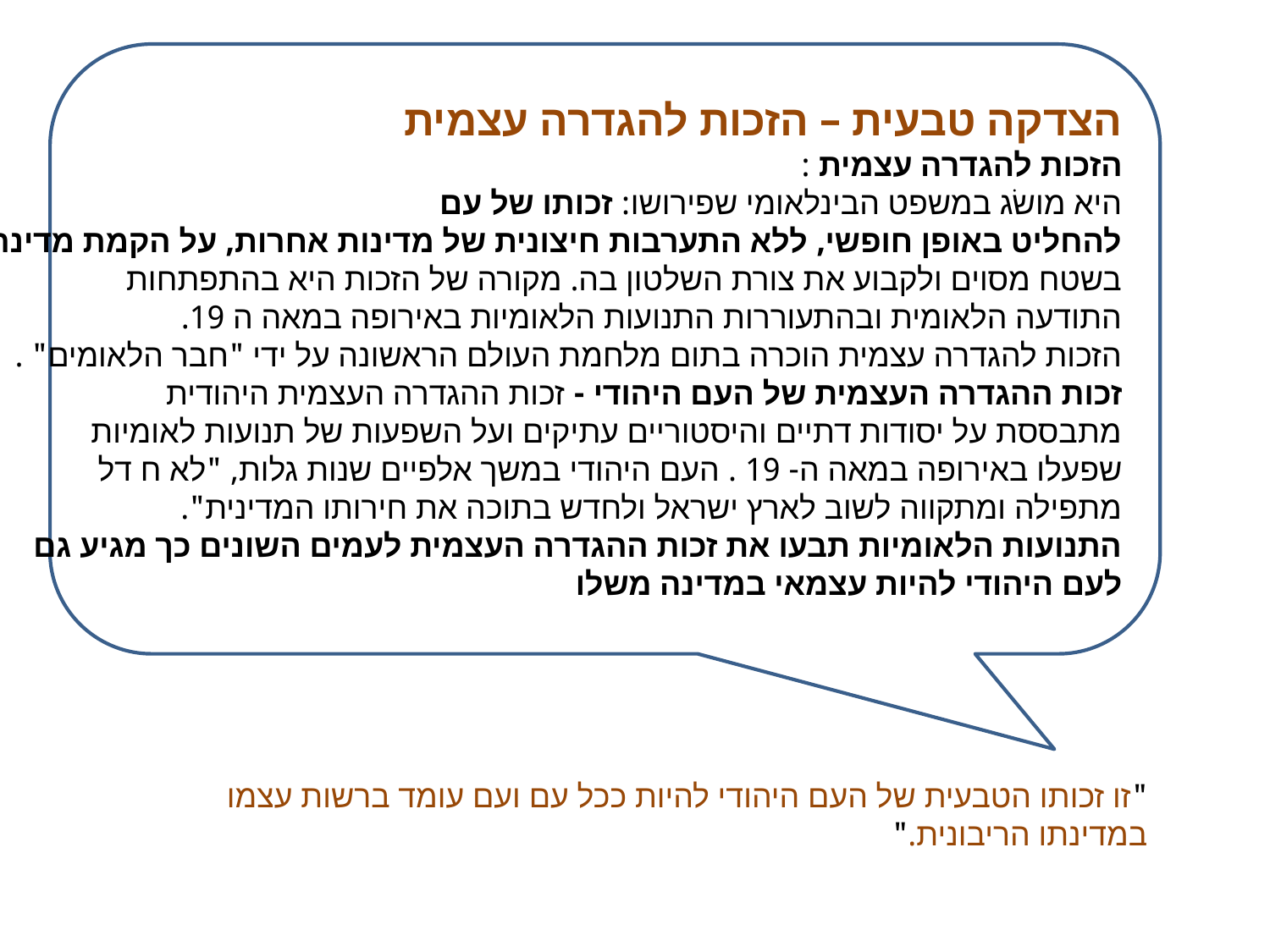

הצדקה טבעית – הזכות להגדרה עצמית
הזכות להגדרה עצמית :
היא מושׂג במשפט הבינלאומי שפירושו: זכותו של עם
להחליט באופן חופשי, ללא התערבות חיצונית של מדינות אחרות, על הקמת מדינה
בשטח מסוים ולקבוע את צורת השלטון בה. מקורה של הזכות היא בהתפתחות
התודעה הלאומית ובהתעוררות התנועות הלאומיות באירופה במאה ה 19.
הזכות להגדרה עצמית הוכרה בתום מלחמת העולם הראשונה על ידי "חבר הלאומים" .
זכות ההגדרה העצמית של העם היהודי - זכות ההגדרה העצמית היהודית
מתבססת על יסודות דתיים והיסטוריים עתיקים ועל השפעות של תנועות לאומיות
שפעלו באירופה במאה ה- 19 . העם היהודי במשך אלפיים שנות גלות, "לא ח דל
מתפילה ומתקווה לשוב לארץ ישראל ולחדש בתוכה את חירותו המדינית".
התנועות הלאומיות תבעו את זכות ההגדרה העצמית לעמים השונים כך מגיע גם לעם היהודי להיות עצמאי במדינה משלו

"זו זכותו הטבעית של העם היהודי להיות ככל עם ועם עומד ברשות עצמו במדינתו הריבונית."